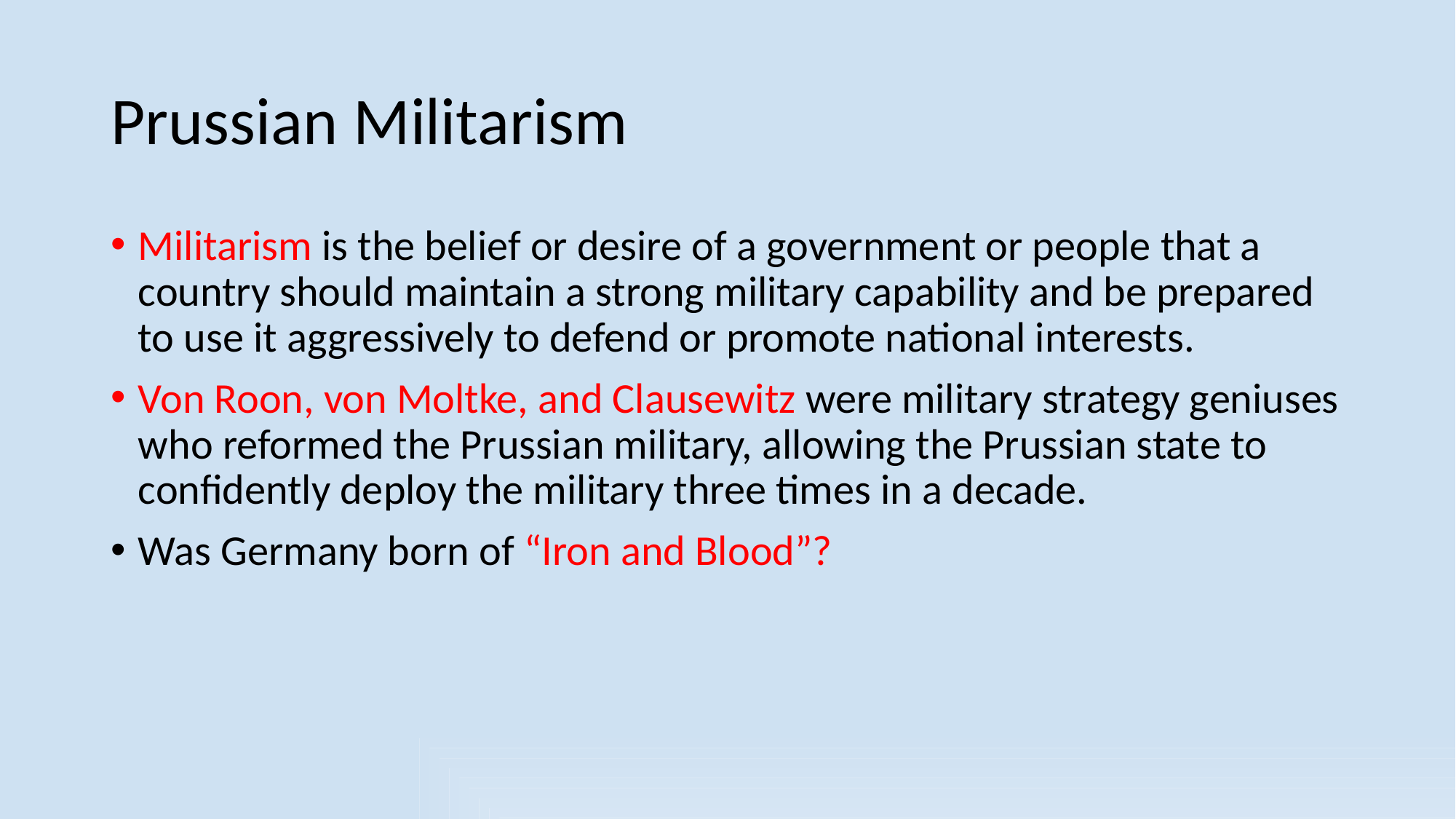

# Prussian Militarism
Militarism is the belief or desire of a government or people that a country should maintain a strong military capability and be prepared to use it aggressively to defend or promote national interests.
Von Roon, von Moltke, and Clausewitz were military strategy geniuses who reformed the Prussian military, allowing the Prussian state to confidently deploy the military three times in a decade.
Was Germany born of “Iron and Blood”?